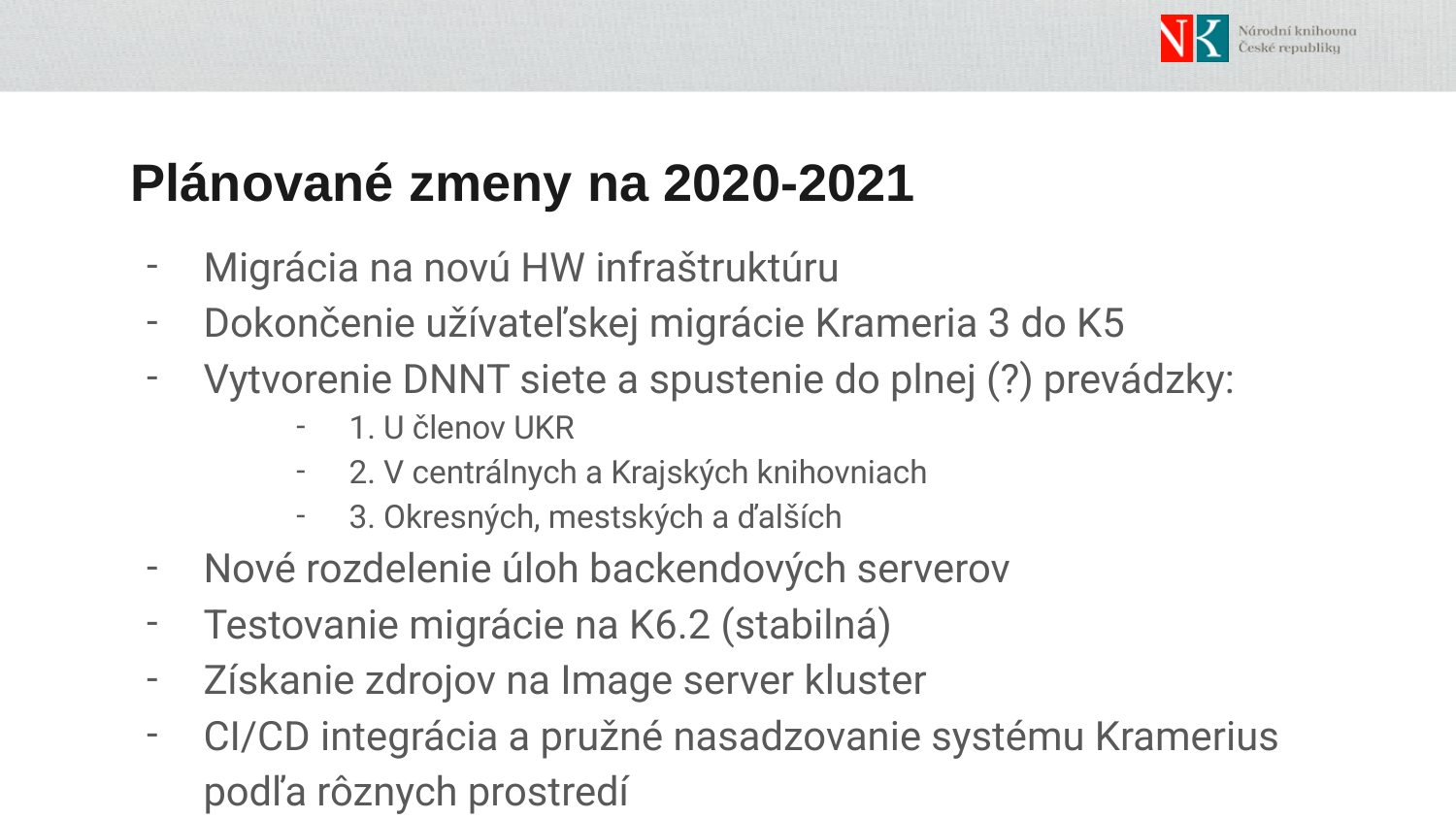

# Plánované zmeny na 2020-2021
Migrácia na novú HW infraštruktúru
Dokončenie užívateľskej migrácie Krameria 3 do K5
Vytvorenie DNNT siete a spustenie do plnej (?) prevádzky:
1. U členov UKR
2. V centrálnych a Krajských knihovniach
3. Okresných, mestských a ďalších
Nové rozdelenie úloh backendových serverov
Testovanie migrácie na K6.2 (stabilná)
Získanie zdrojov na Image server kluster
CI/CD integrácia a pružné nasadzovanie systému Kramerius podľa rôznych prostredí